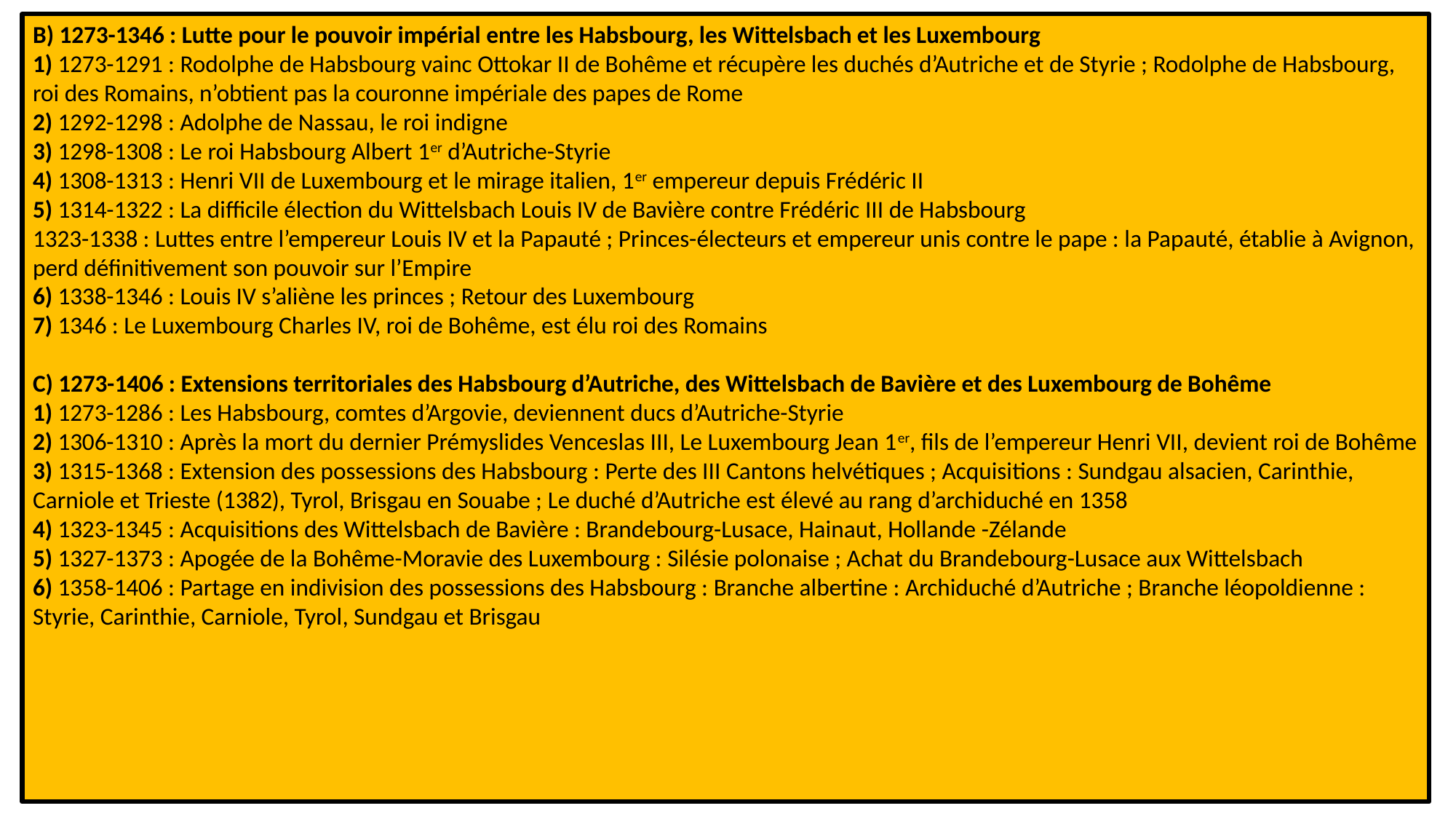

B) 1273-1346 : Lutte pour le pouvoir impérial entre les Habsbourg, les Wittelsbach et les Luxembourg
1) 1273-1291 : Rodolphe de Habsbourg vainc Ottokar II de Bohême et récupère les duchés d’Autriche et de Styrie ; Rodolphe de Habsbourg, roi des Romains, n’obtient pas la couronne impériale des papes de Rome
2) 1292-1298 : Adolphe de Nassau, le roi indigne
3) 1298-1308 : Le roi Habsbourg Albert 1er d’Autriche-Styrie
4) 1308-1313 : Henri VII de Luxembourg et le mirage italien, 1er empereur depuis Frédéric II
5) 1314-1322 : La difficile élection du Wittelsbach Louis IV de Bavière contre Frédéric III de Habsbourg
1323-1338 : Luttes entre l’empereur Louis IV et la Papauté ; Princes-électeurs et empereur unis contre le pape : la Papauté, établie à Avignon, perd définitivement son pouvoir sur l’Empire
6) 1338-1346 : Louis IV s’aliène les princes ; Retour des Luxembourg
7) 1346 : Le Luxembourg Charles IV, roi de Bohême, est élu roi des Romains

C) 1273-1406 : Extensions territoriales des Habsbourg d’Autriche, des Wittelsbach de Bavière et des Luxembourg de Bohême
1) 1273-1286 : Les Habsbourg, comtes d’Argovie, deviennent ducs d’Autriche-Styrie
2) 1306-1310 : Après la mort du dernier Prémyslides Venceslas III, Le Luxembourg Jean 1er, fils de l’empereur Henri VII, devient roi de Bohême
3) 1315-1368 : Extension des possessions des Habsbourg : Perte des III Cantons helvétiques ; Acquisitions : Sundgau alsacien, Carinthie, Carniole et Trieste (1382), Tyrol, Brisgau en Souabe ; Le duché d’Autriche est élevé au rang d’archiduché en 1358
4) 1323-1345 : Acquisitions des Wittelsbach de Bavière : Brandebourg-Lusace, Hainaut, Hollande -Zélande
5) 1327-1373 : Apogée de la Bohême-Moravie des Luxembourg : Silésie polonaise ; Achat du Brandebourg-Lusace aux Wittelsbach
6) 1358-1406 : Partage en indivision des possessions des Habsbourg : Branche albertine : Archiduché d’Autriche ; Branche léopoldienne : Styrie, Carinthie, Carniole, Tyrol, Sundgau et Brisgau

3